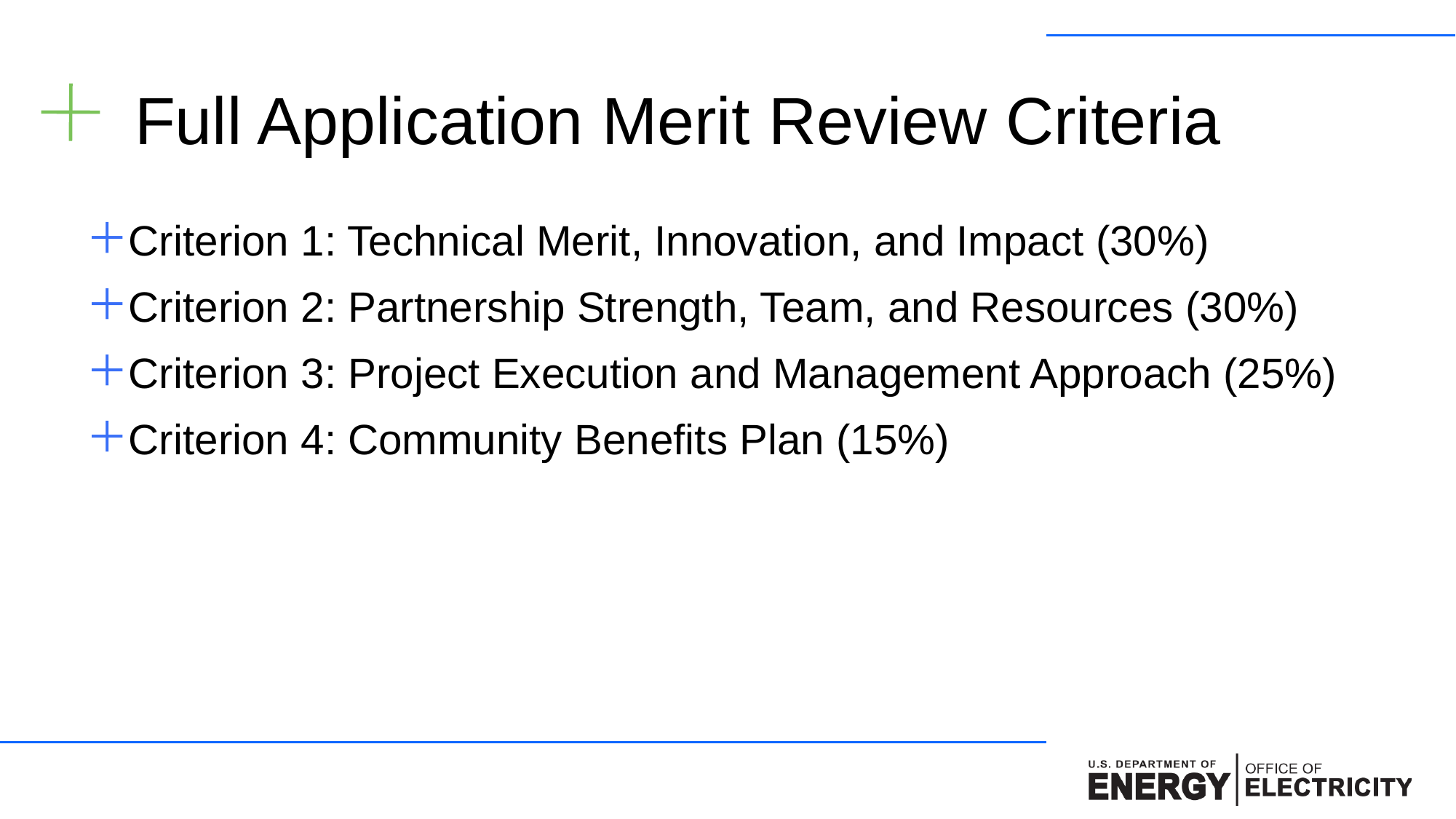

# Full Application Merit Review Criteria
Criterion 1: Technical Merit, Innovation, and Impact (30%)
Criterion 2: Partnership Strength, Team, and Resources (30%)
Criterion 3: Project Execution and Management Approach (25%)
Criterion 4: Community Benefits Plan (15%)